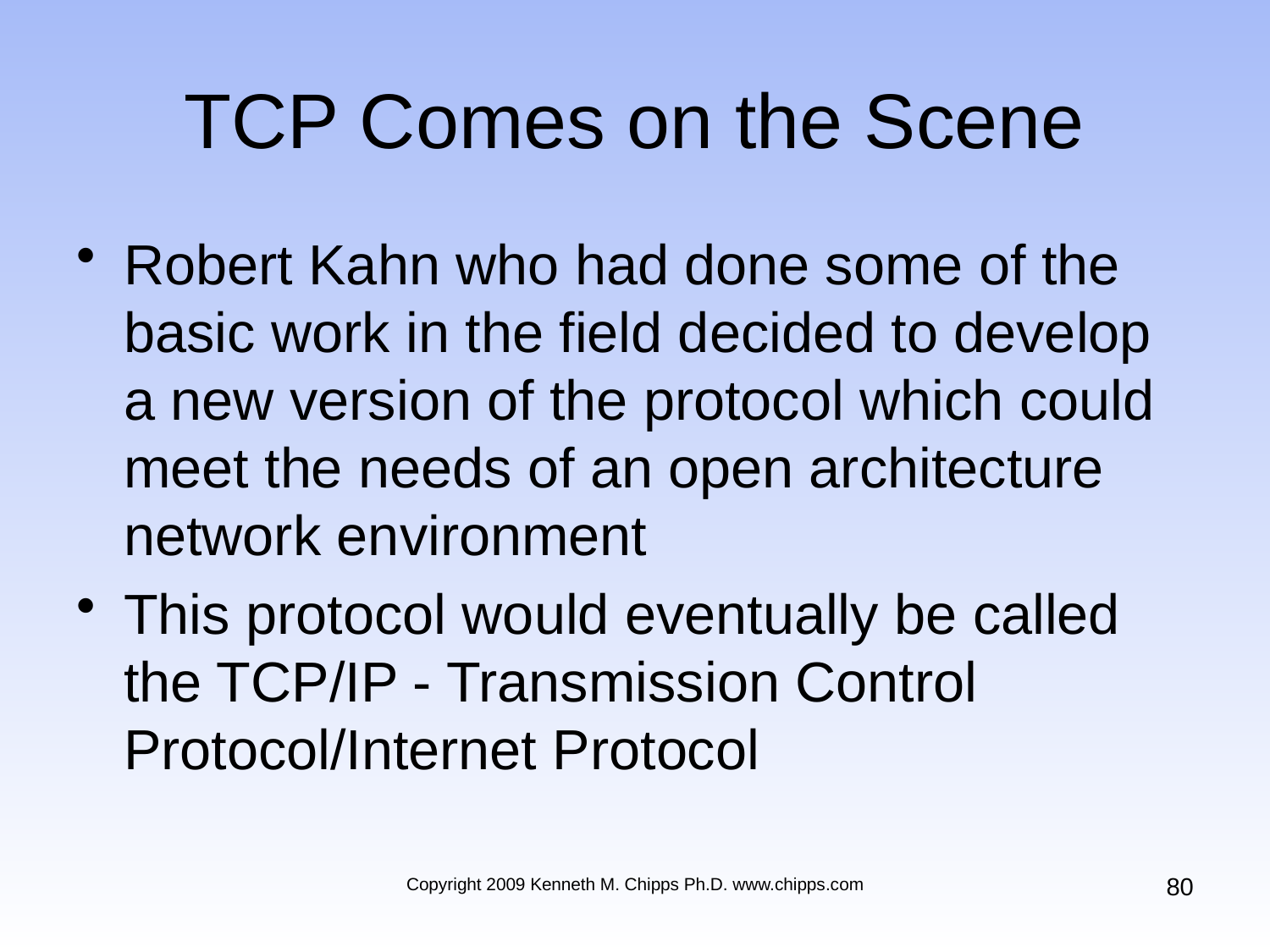

# TCP Comes on the Scene
Robert Kahn who had done some of the basic work in the field decided to develop a new version of the protocol which could meet the needs of an open architecture network environment
This protocol would eventually be called the TCP/IP - Transmission Control Protocol/Internet Protocol
80
Copyright 2009 Kenneth M. Chipps Ph.D. www.chipps.com